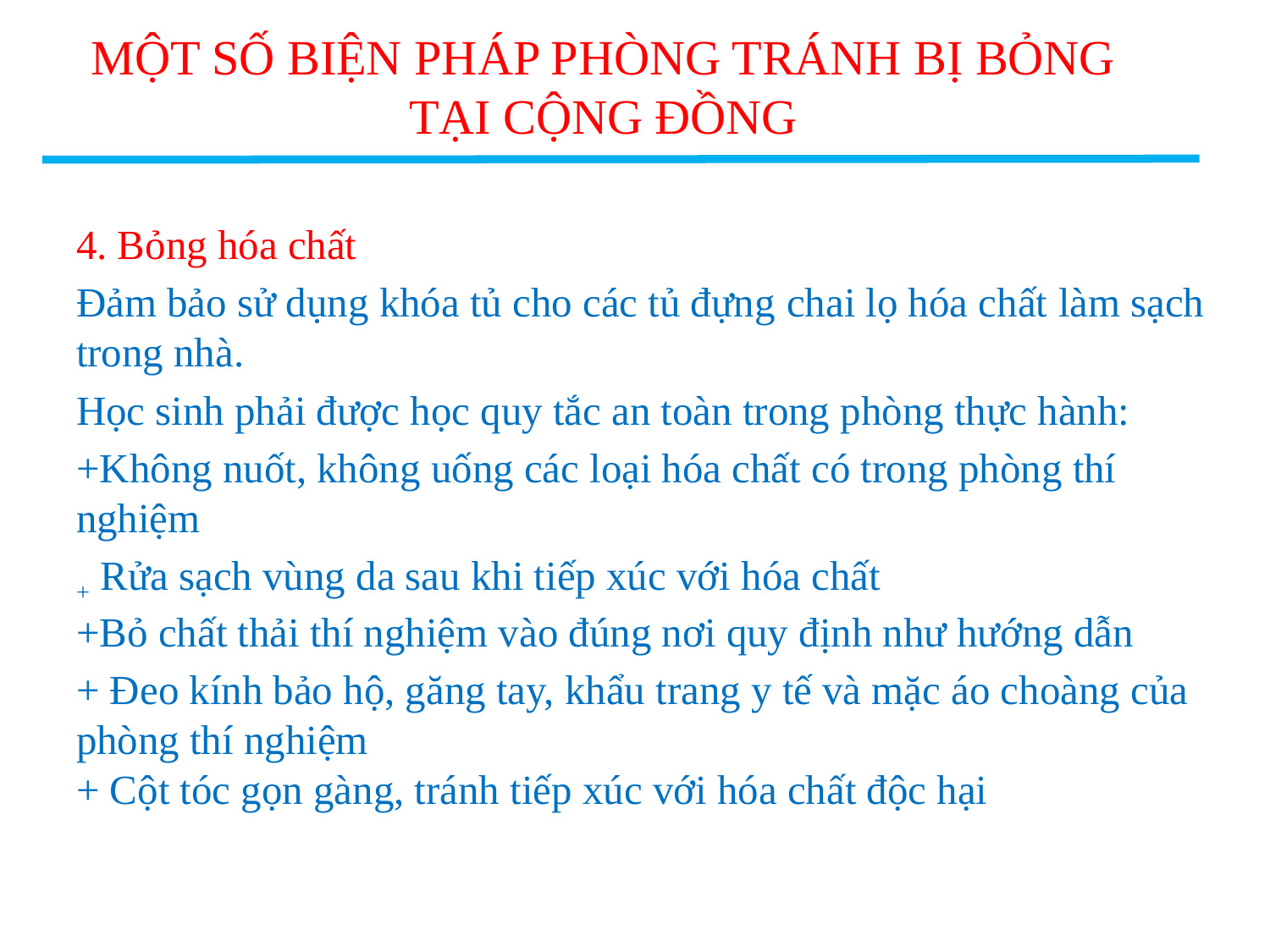

# MỘT SỐ BIỆN PHÁP PHÒNG TRÁNH BỊ BỎNG TẠI CỘNG ĐỒNG

4. Bỏng hóa chất
Đảm bảo sử dụng khóa tủ cho các tủ đựng chai lọ hóa chất làm sạch trong nhà.
Học sinh phải được học quy tắc an toàn trong phòng thực hành:
+Không nuốt, không uống các loại hóa chất có trong phòng thí nghiệm
+ Rửa sạch vùng da sau khi tiếp xúc với hóa chất
+Bỏ chất thải thí nghiệm vào đúng nơi quy định như hướng dẫn
+ Đeo kính bảo hộ, găng tay, khẩu trang y tế và mặc áo choàng của phòng thí nghiệm
+ Cột tóc gọn gàng, tránh tiếp xúc với hóa chất độc hại